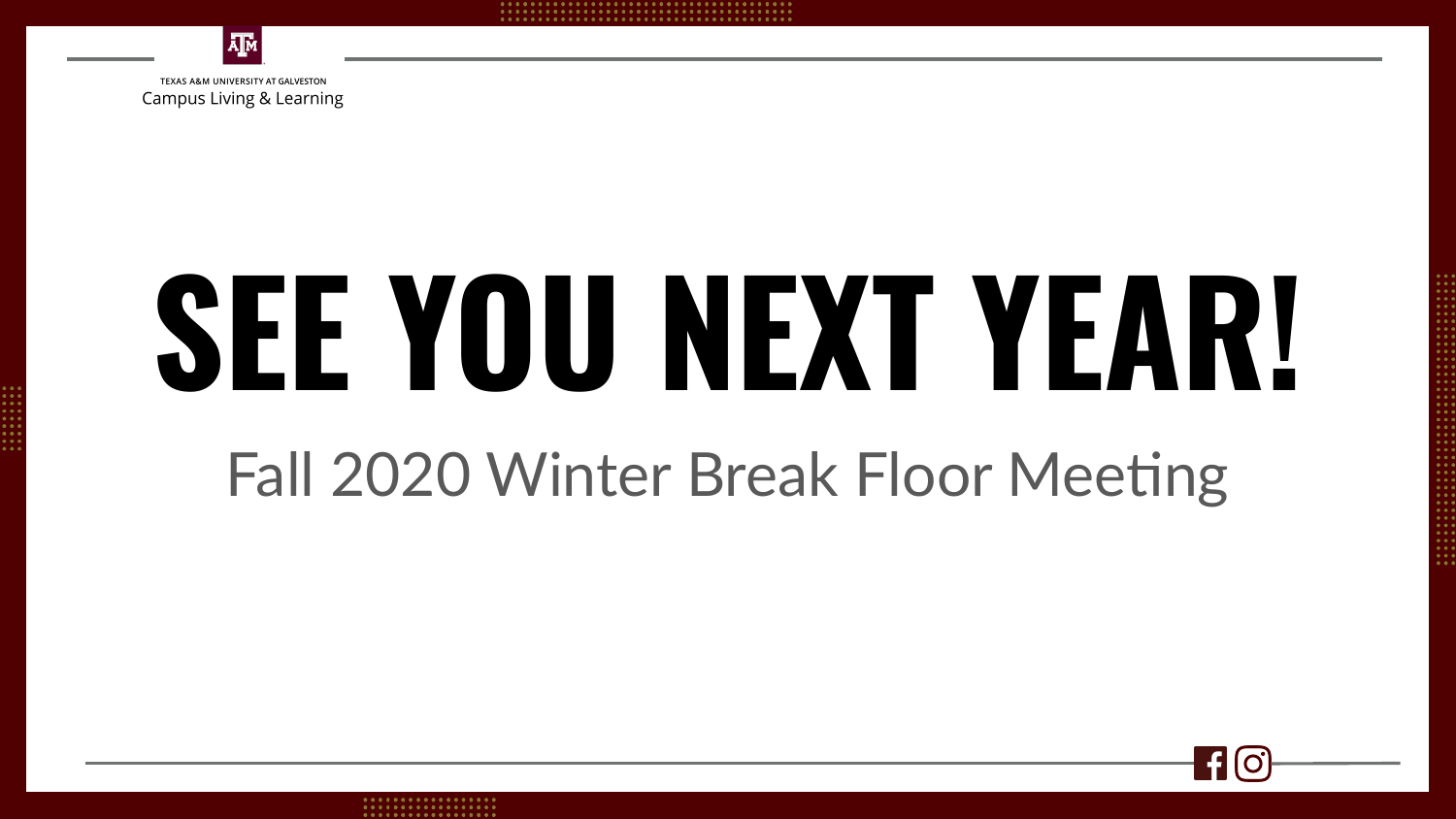

# SEE YOU NEXT YEAR!
Fall 2020 Winter Break Floor Meeting